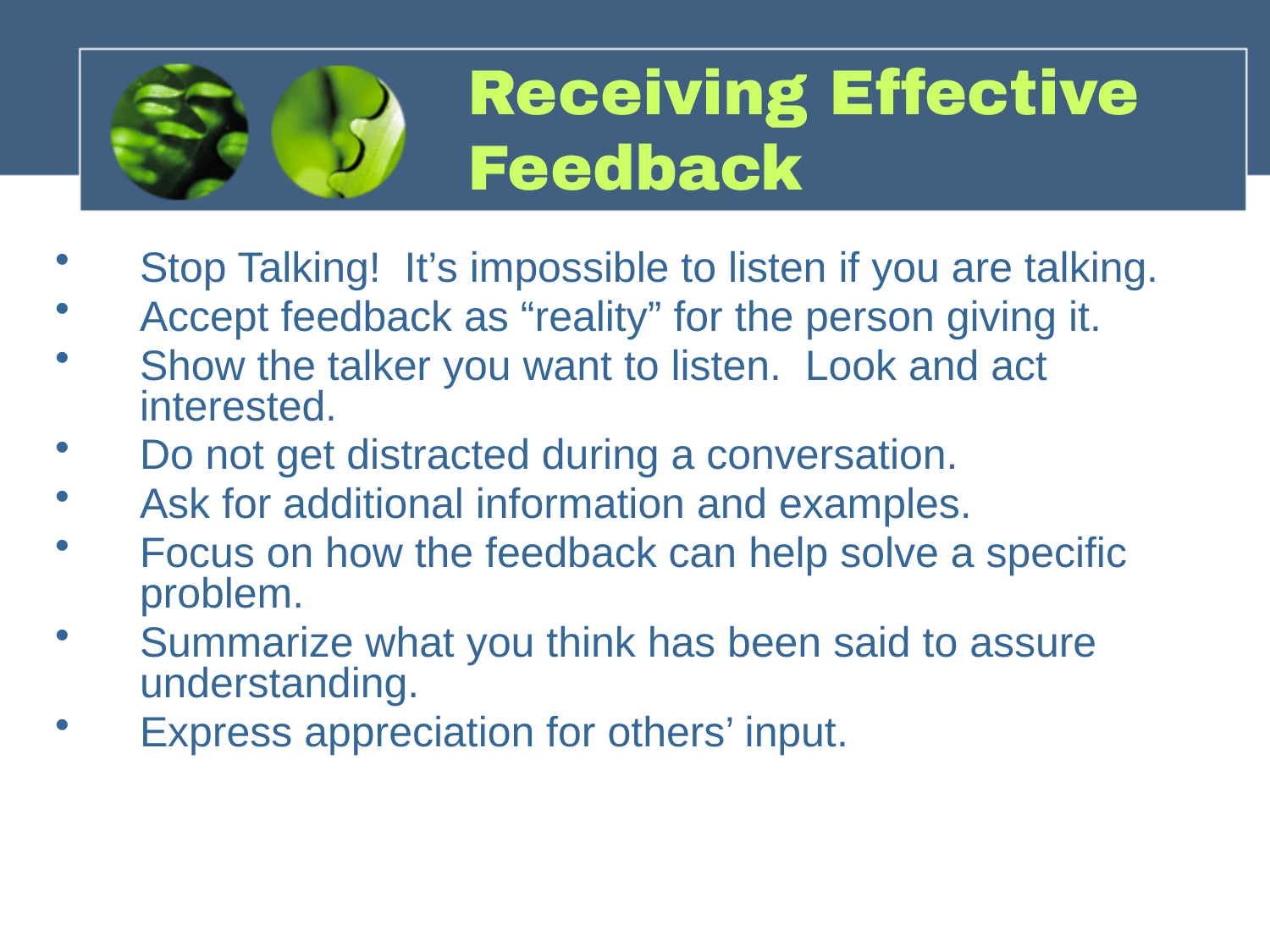

# Receiving Effective Feedback
Stop Talking!  It’s impossible to listen if you are talking.
Accept feedback as “reality” for the person giving it.
Show the talker you want to listen.  Look and act interested.
Do not get distracted during a conversation.
Ask for additional information and examples.
Focus on how the feedback can help solve a specific problem.
Summarize what you think has been said to assure understanding.
Express appreciation for others’ input.